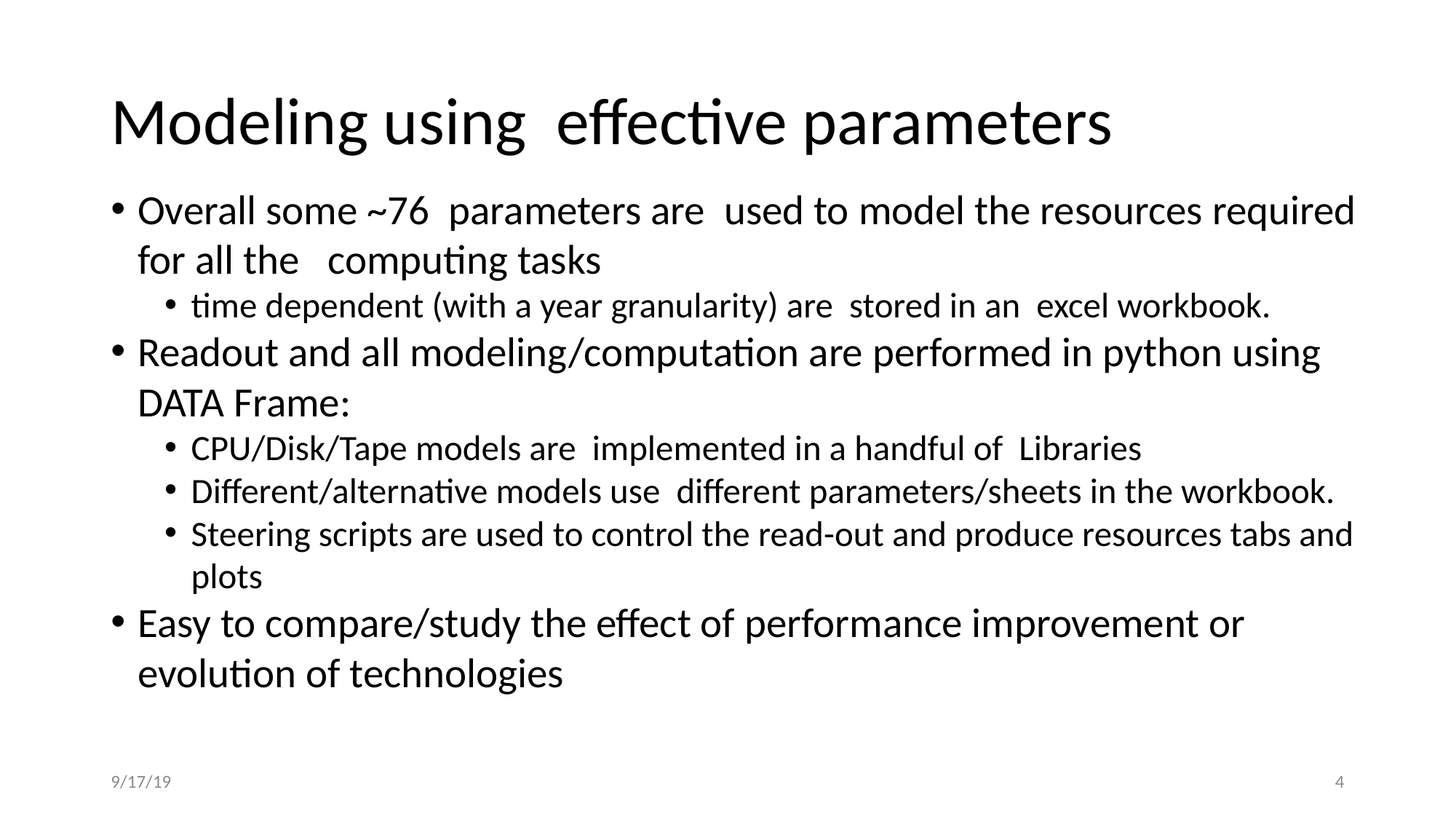

# Modeling using  effective parameters
Overall some ~76  parameters are  used to model the resources required for all the   computing tasks
time dependent (with a year granularity) are  stored in an  excel workbook.
Readout and all modeling/computation are performed in python using DATA Frame:
CPU/Disk/Tape models are  implemented in a handful of  Libraries
Different/alternative models use  different parameters/sheets in the workbook.
Steering scripts are used to control the read-out and produce resources tabs and plots
Easy to compare/study the effect of performance improvement or evolution of technologies

9/17/19
4